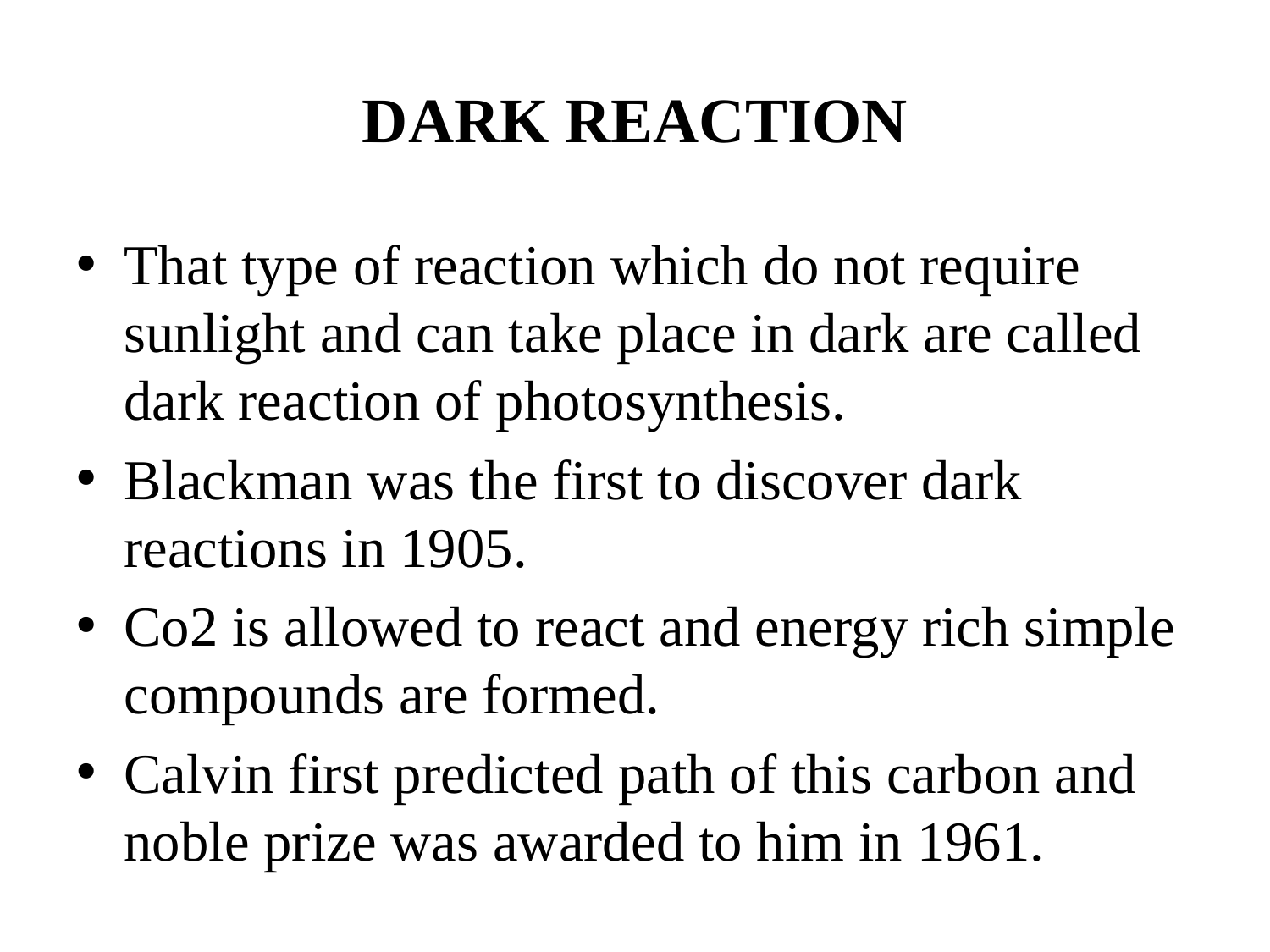

# DARK REACTION
That type of reaction which do not require sunlight and can take place in dark are called dark reaction of photosynthesis.
Blackman was the first to discover dark reactions in 1905.
Co2 is allowed to react and energy rich simple compounds are formed.
Calvin first predicted path of this carbon and noble prize was awarded to him in 1961.